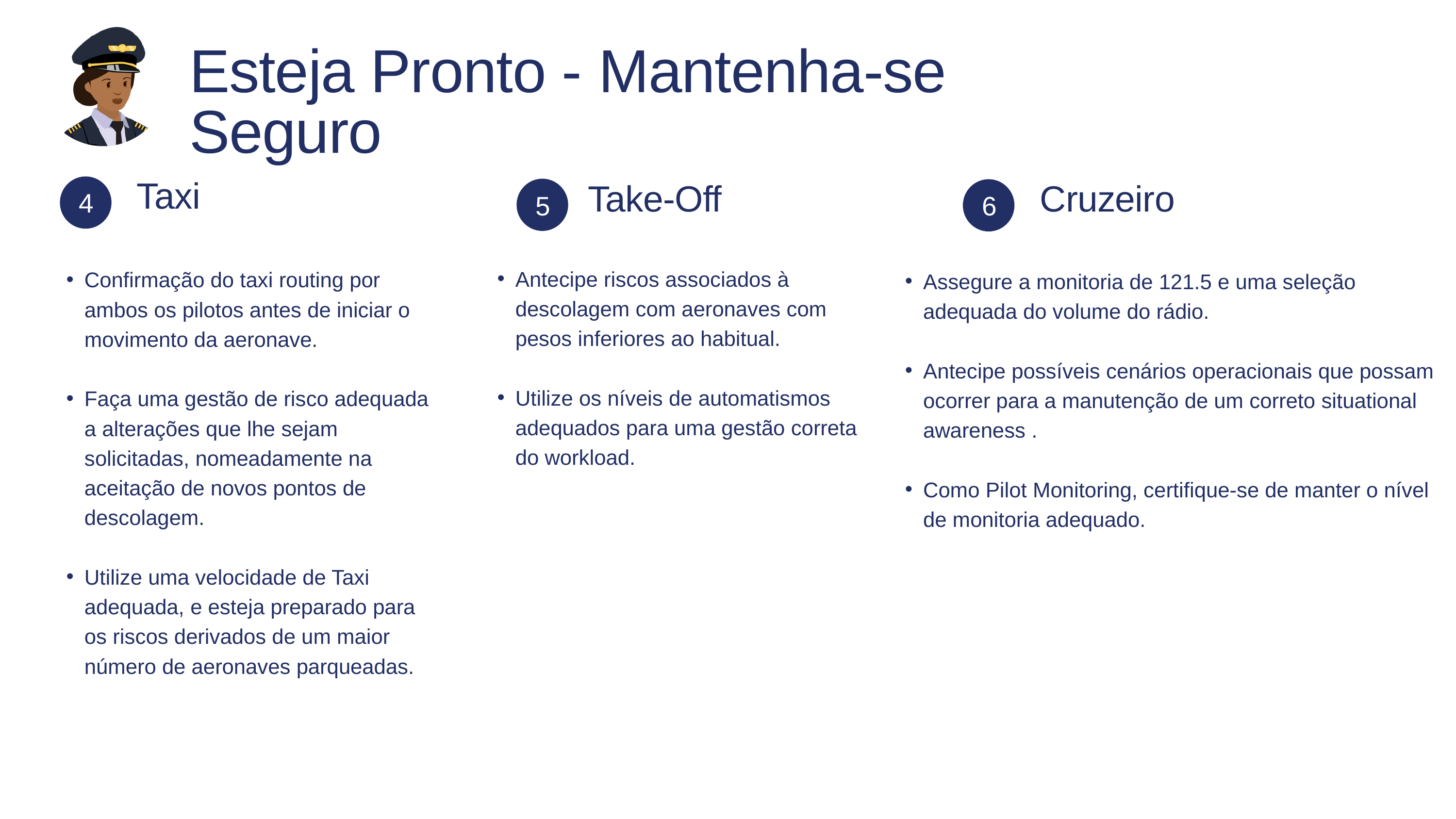

Esteja Pronto - Mantenha-se Seguro

4

5

6
Taxi
Cruzeiro
Take-Off

Antecipe riscos associados à descolagem com aeronaves com pesos inferiores ao habitual.

Utilize os níveis de automatismos adequados para uma gestão correta do workload.

Confirmação do taxi routing por ambos os pilotos antes de iniciar o movimento da aeronave.

Faça uma gestão de risco adequada a alterações que lhe sejam solicitadas, nomeadamente na aceitação de novos pontos de descolagem.

Utilize uma velocidade de Taxi adequada, e esteja preparado para os riscos derivados de um maior número de aeronaves parqueadas.

Assegure a monitoria de 121.5 e uma seleção adequada do volume do rádio.

Antecipe possíveis cenários operacionais que possam ocorrer para a manutenção de um correto situational awareness .

Como Pilot Monitoring, certifique-se de manter o nível de monitoria adequado.